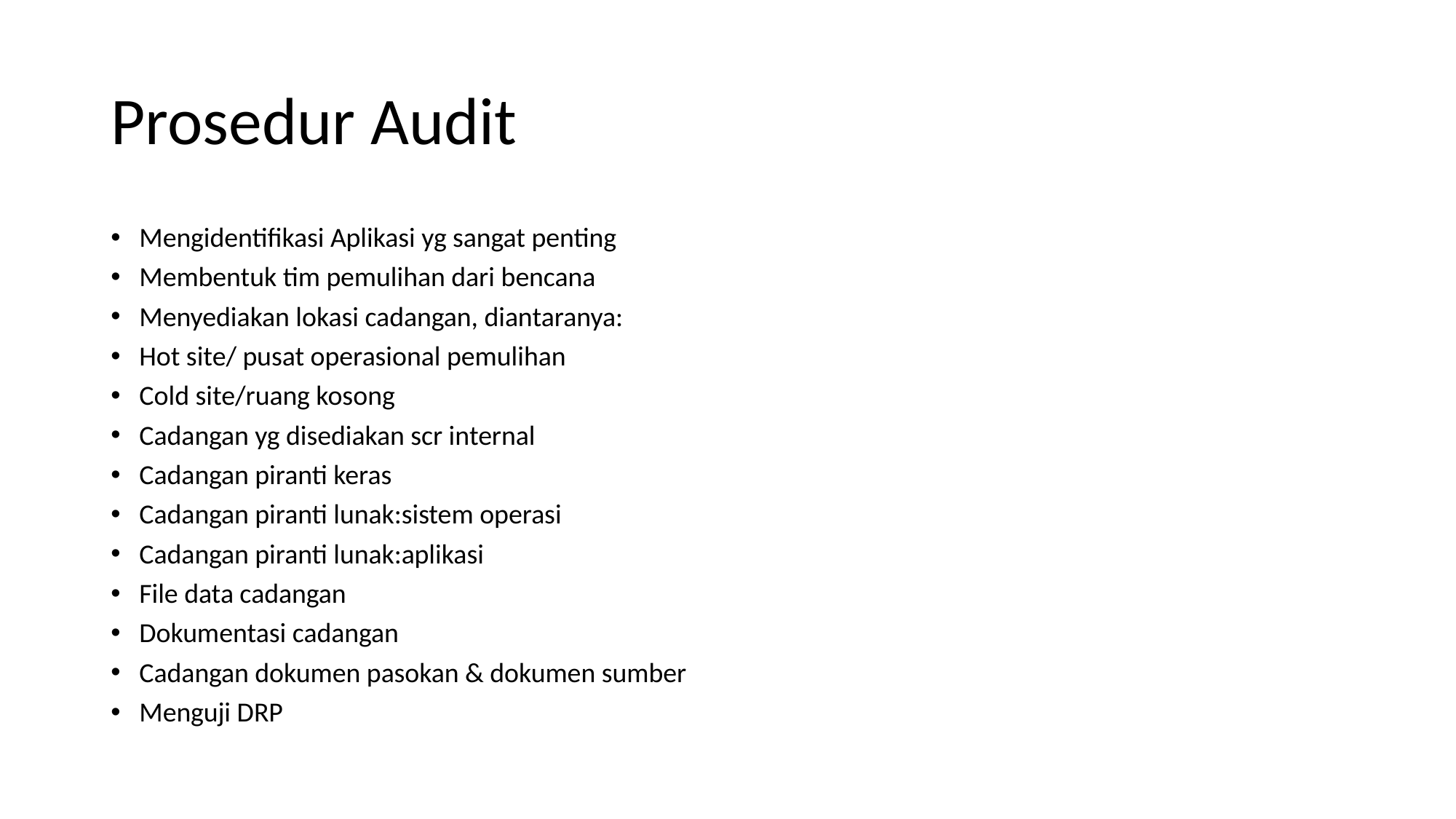

# Prosedur Audit
Mengidentifikasi Aplikasi yg sangat penting
Membentuk tim pemulihan dari bencana
Menyediakan lokasi cadangan, diantaranya:
Hot site/ pusat operasional pemulihan
Cold site/ruang kosong
Cadangan yg disediakan scr internal
Cadangan piranti keras
Cadangan piranti lunak:sistem operasi
Cadangan piranti lunak:aplikasi
File data cadangan
Dokumentasi cadangan
Cadangan dokumen pasokan & dokumen sumber
Menguji DRP